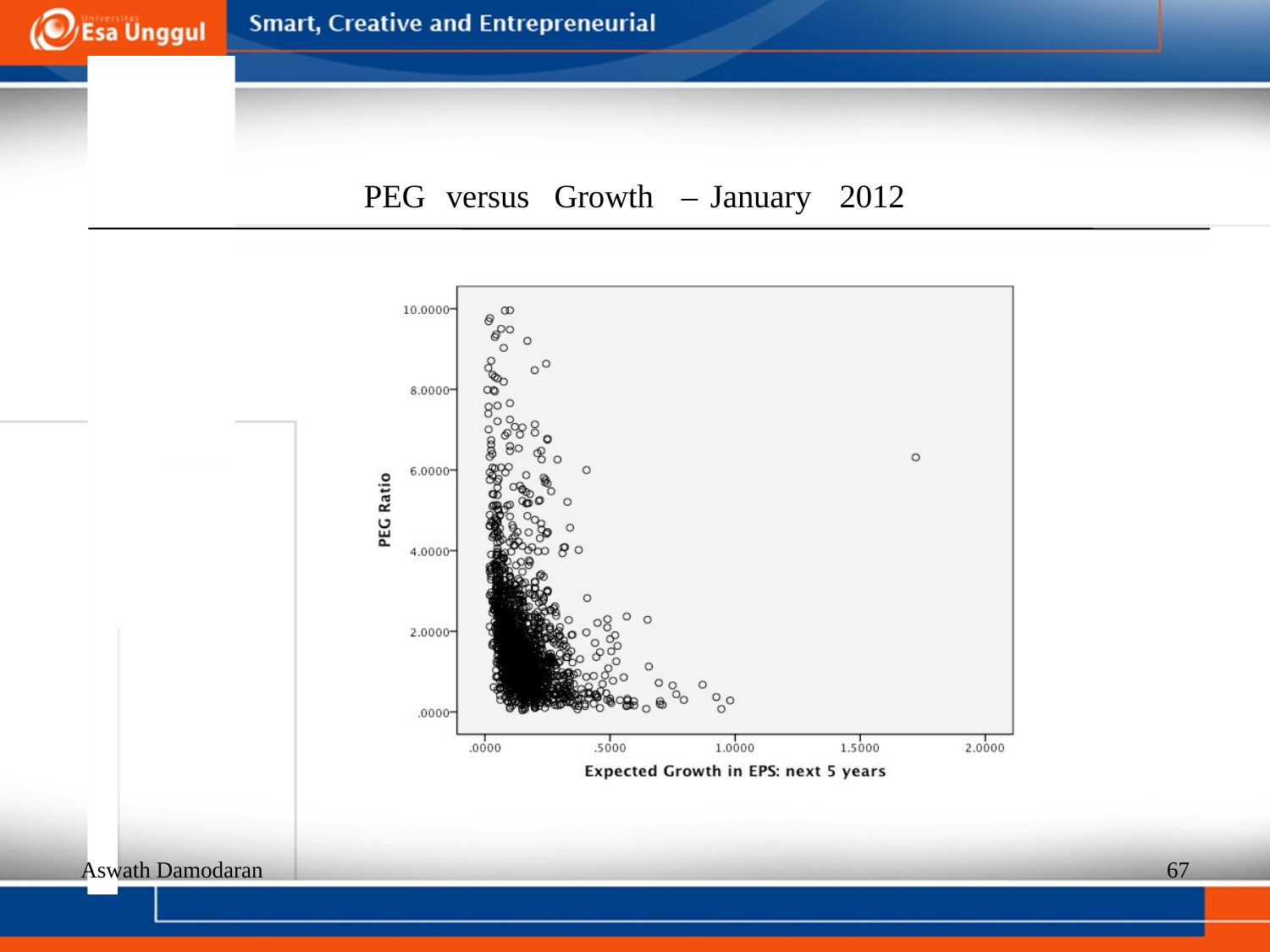

PEG
versus
Growth
–
January
2012

Aswath Damodaran
67